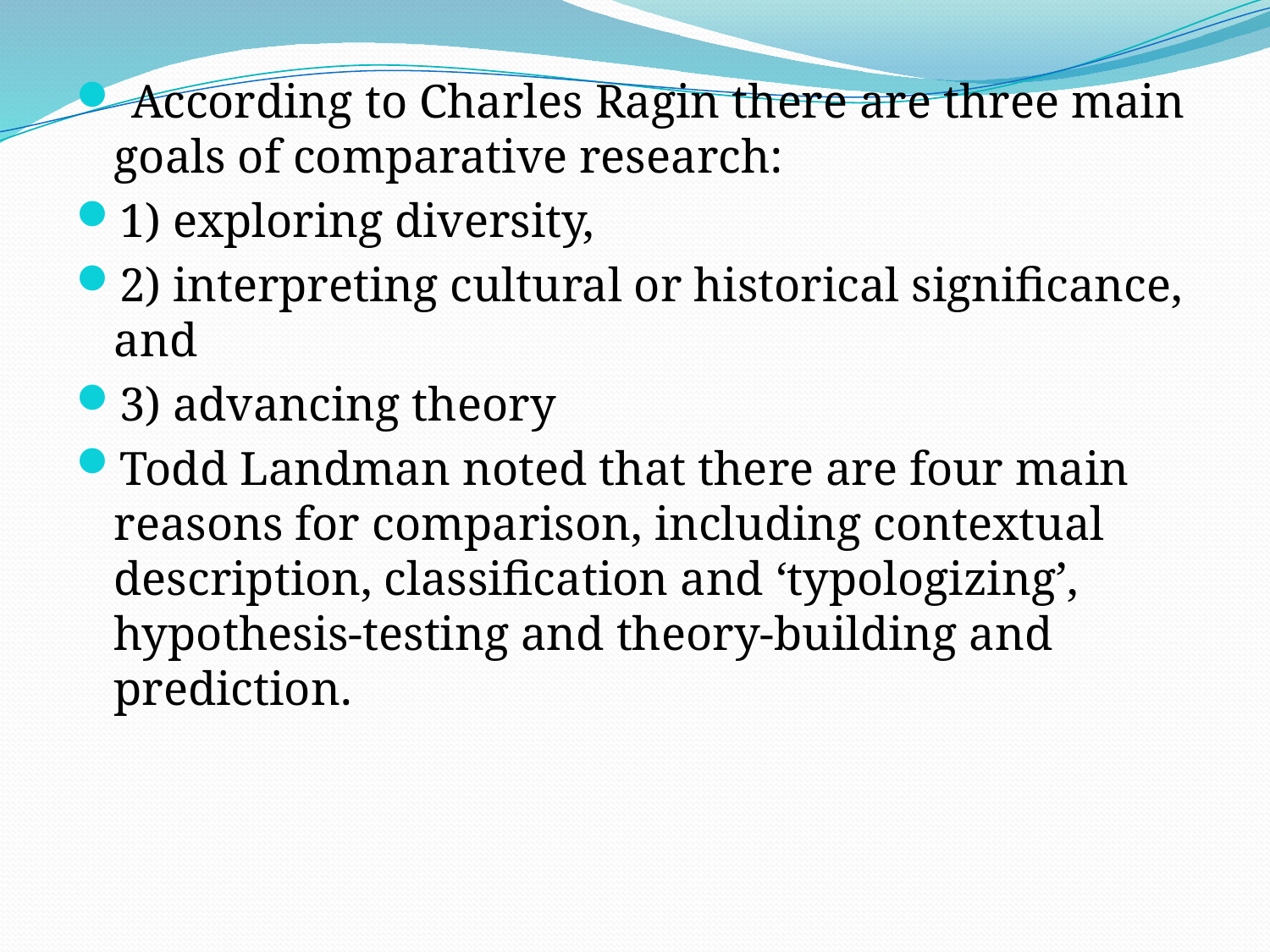

According to Charles Ragin there are three main goals of comparative research:
1) exploring diversity,
2) interpreting cultural or historical significance, and
3) advancing theory
Todd Landman noted that there are four main reasons for comparison, including contextual description, classification and ‘typologizing’, hypothesis-testing and theory-building and prediction.